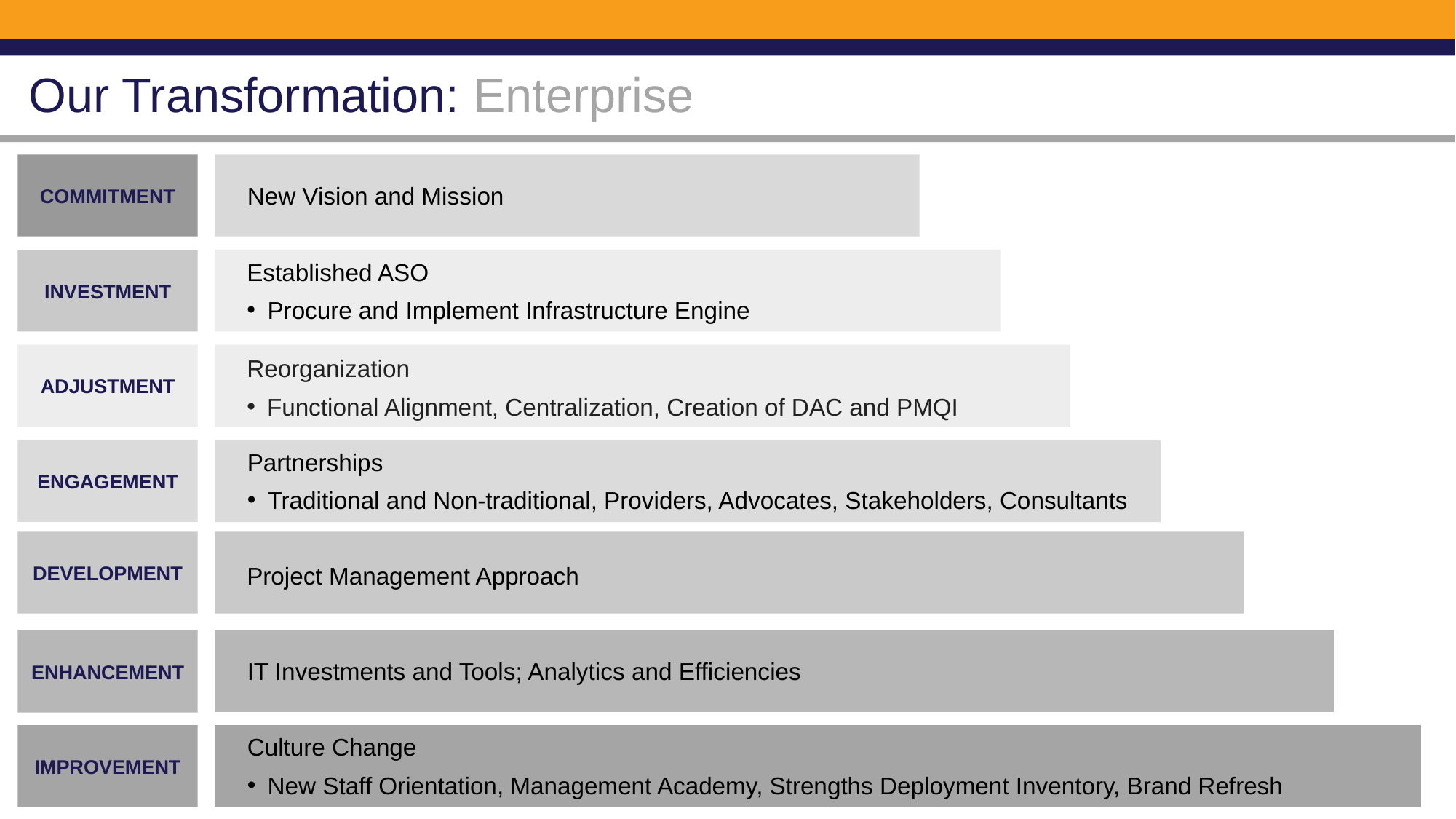

# Our Transformation: Enterprise
COMMITMENT

New Vision and Mission

INVESTMENT
Established ASO
Procure and Implement Infrastructure Engine

ADJUSTMENT
Reorganization
Functional Alignment, Centralization, Creation of DAC and PMQI
ENGAGEMENT

Partnerships
Traditional and Non-traditional, Providers, Advocates, Stakeholders, Consultants
DEVELOPMENT

Project Management Approach

ENHANCEMENT
IT Investments and Tools; Analytics and Efficiencies

IMPROVEMENT
Culture Change
New Staff Orientation, Management Academy, Strengths Deployment Inventory, Brand Refresh